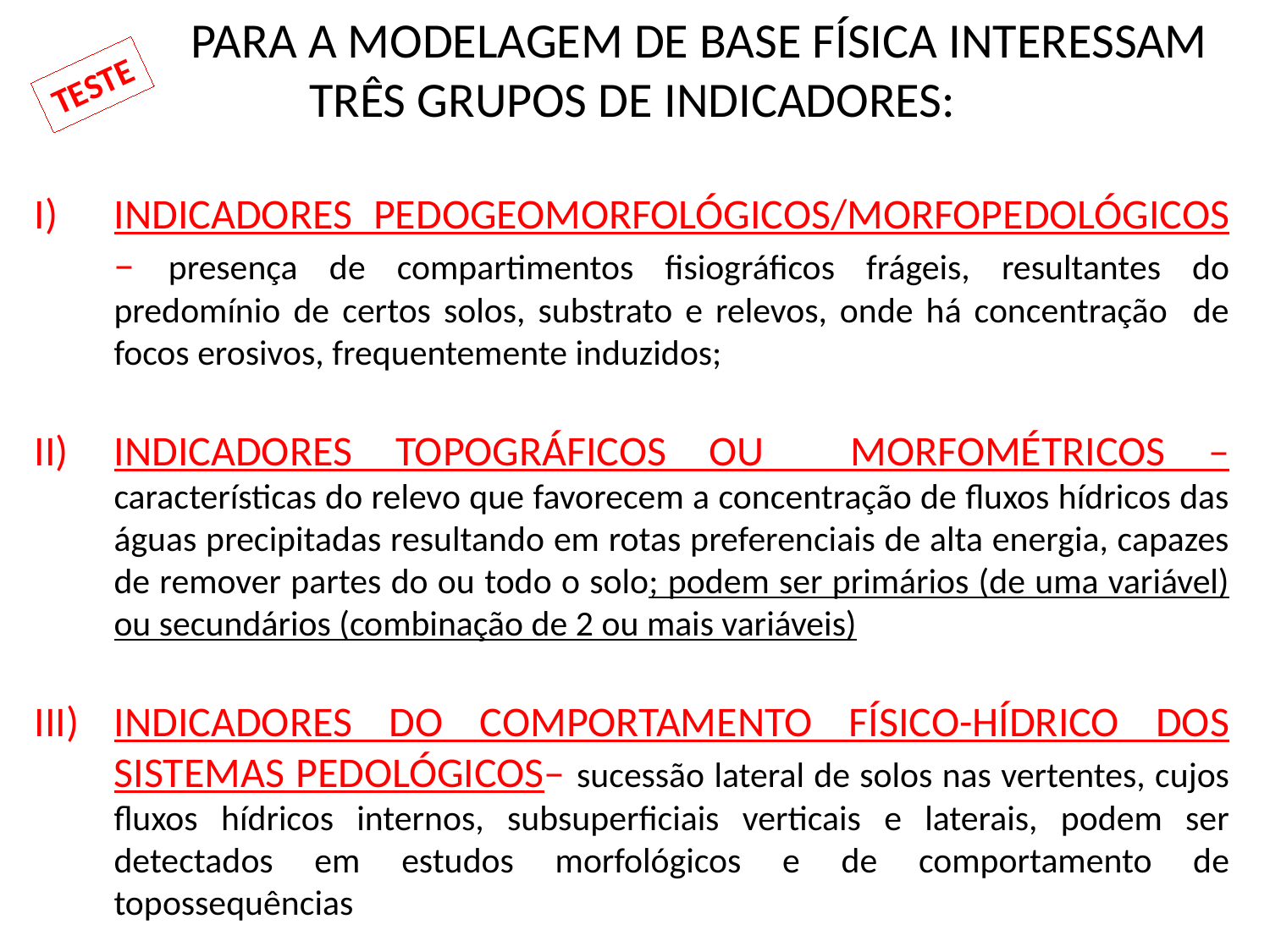

PARA A MODELAGEM DE BASE FÍSICA INTERESSAM TRÊS GRUPOS DE INDICADORES:

INDICADORES PEDOGEOMORFOLÓGICOS/MORFOPEDOLÓGICOS – presença de compartimentos fisiográficos frágeis, resultantes do predomínio de certos solos, substrato e relevos, onde há concentração  de focos erosivos, frequentemente induzidos;

INDICADORES TOPOGRÁFICOS OU  MORFOMÉTRICOS – características do relevo que favorecem a concentração de fluxos hídricos das águas precipitadas resultando em rotas preferenciais de alta energia, capazes de remover partes do ou todo o solo; podem ser primários (de uma variável) ou secundários (combinação de 2 ou mais variáveis)

INDICADORES DO COMPORTAMENTO FÍSICO-HÍDRICO DOS SISTEMAS PEDOLÓGICOS– sucessão lateral de solos nas vertentes, cujos fluxos hídricos internos, subsuperficiais verticais e laterais, podem ser detectados em estudos morfológicos e de comportamento de topossequências
TESTE